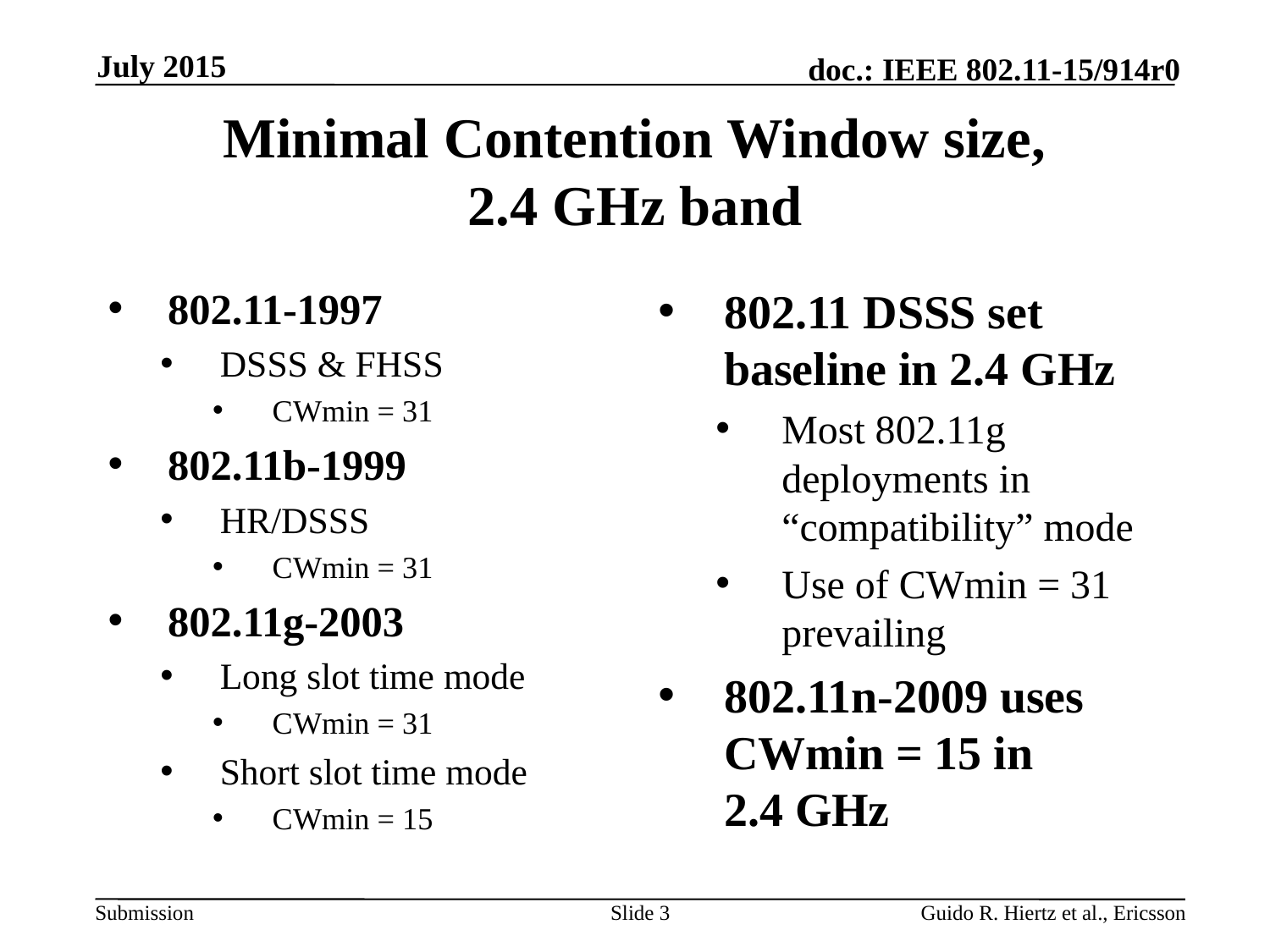

July 2015
# Minimal Contention Window size, 2.4 GHz band
802.11-1997
DSSS & FHSS
CWmin = 31
802.11b-1999
HR/DSSS
CWmin = 31
802.11g-2003
Long slot time mode
CWmin = 31
Short slot time mode
CWmin = 15
802.11 DSSS set baseline in 2.4 GHz
Most 802.11g deployments in “compatibility” mode
Use of CWmin = 31 prevailing
802.11n-2009 uses CWmin = 15 in 2.4 GHz
Slide 3
Guido R. Hiertz et al., Ericsson